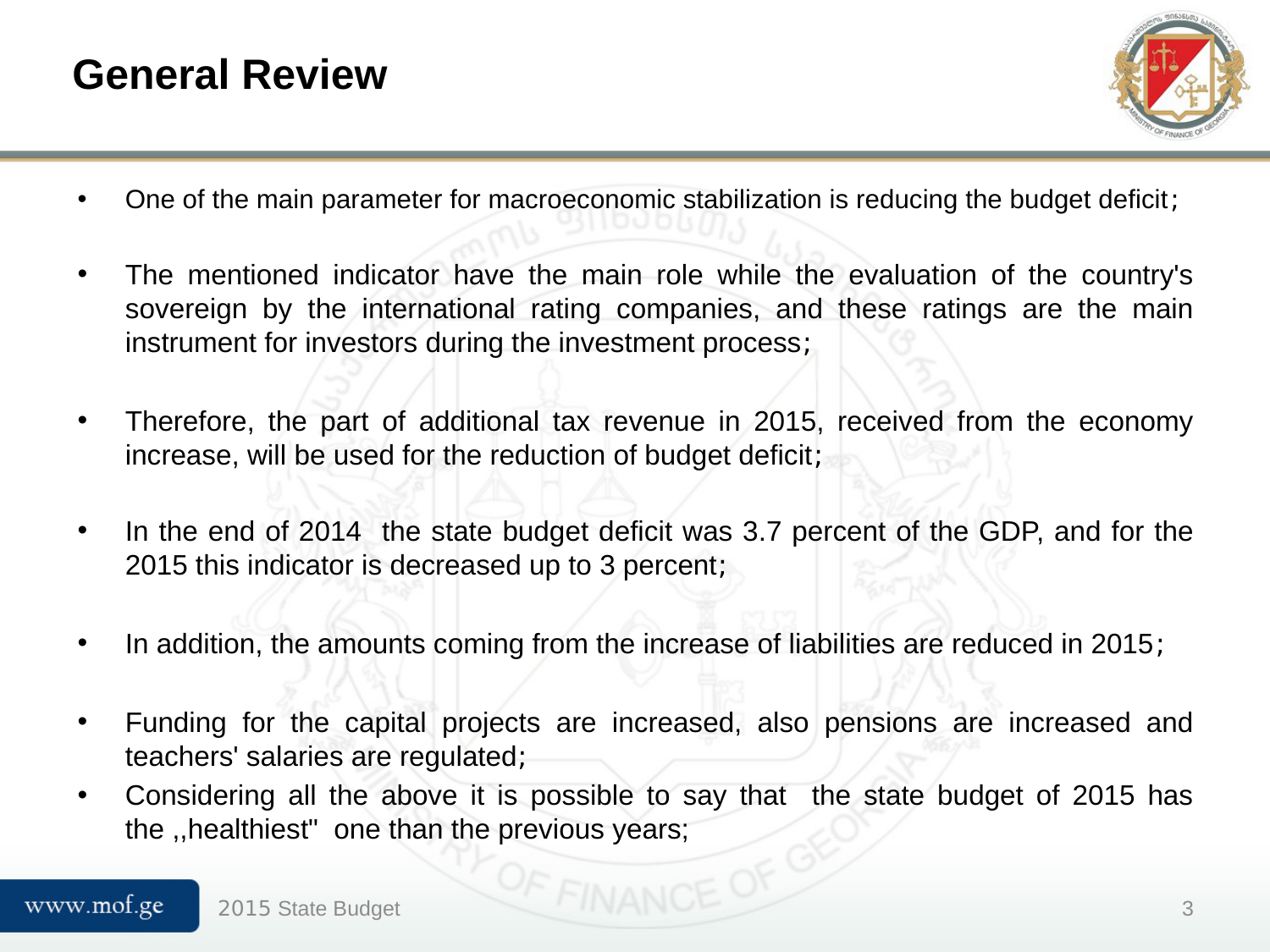

# General Review
One of the main parameter for macroeconomic stabilization is reducing the budget deficit;

The mentioned indicator have the main role while the evaluation of the country's sovereign by the international rating companies, and these ratings are the main instrument for investors during the investment process;

Therefore, the part of additional tax revenue in 2015, received from the economy increase, will be used for the reduction of budget deficit;

In the end of 2014  the state budget deficit was 3.7 percent of the GDP, and for the 2015 this indicator is decreased up to 3 percent;

In addition, the amounts coming from the increase of liabilities are reduced in 2015;

Funding for the capital projects are increased, also pensions are increased and teachers' salaries are regulated;
Considering all the above it is possible to say that  the state budget of 2015 has the ,,healthiest"  one than the previous years;
2015 State Budget
3